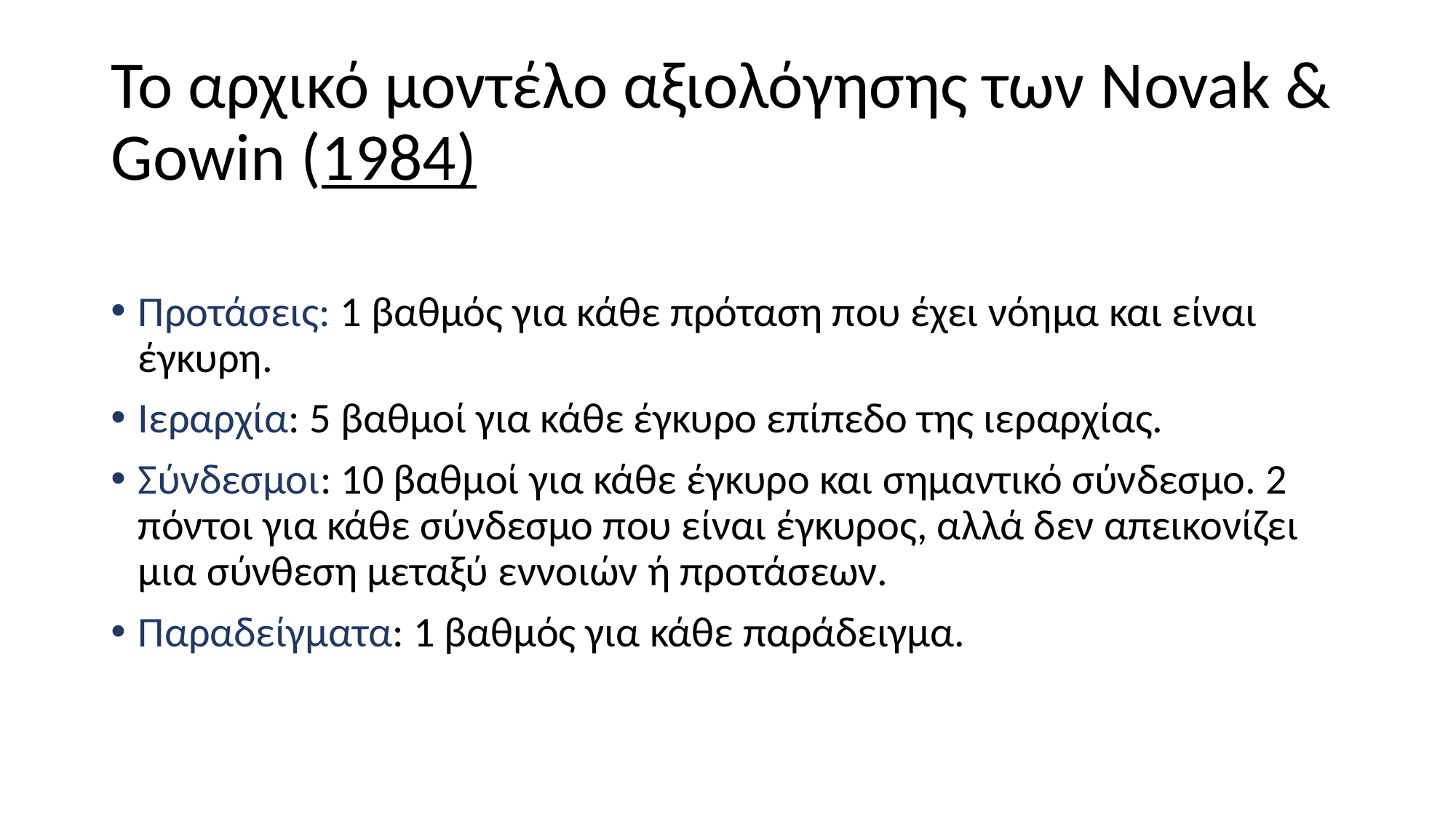

# Το αρχικό μοντέλο αξιολόγησης των Novak & Gowin (1984)

Προτάσεις: 1 βαθμός για κάθε πρόταση που έχει νόημα και είναι έγκυρη.
Ιεραρχία: 5 βαθμοί για κάθε έγκυρο επίπεδο της ιεραρχίας.
Σύνδεσμοι: 10 βαθμοί για κάθε έγκυρο και σημαντικό σύνδεσμο. 2 πόντοι για κάθε σύνδεσμο που είναι έγκυρος, αλλά δεν απεικονίζει μια σύνθεση μεταξύ εννοιών ή προτάσεων.
Παραδείγματα: 1 βαθμός για κάθε παράδειγμα.